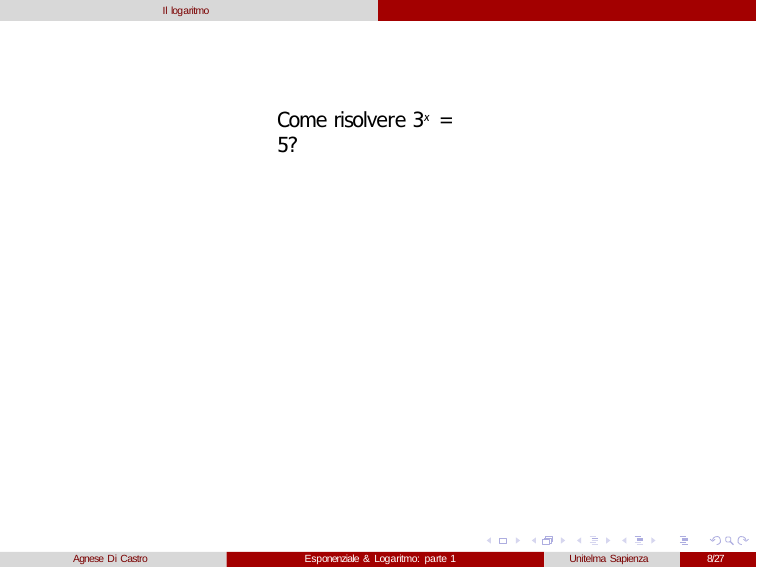

Il logaritmo
Come risolvere 3x  = 5?

Agnese Di Castro
Esponenziale & Logaritmo: parte 1
Unitelma Sapienza
8/27